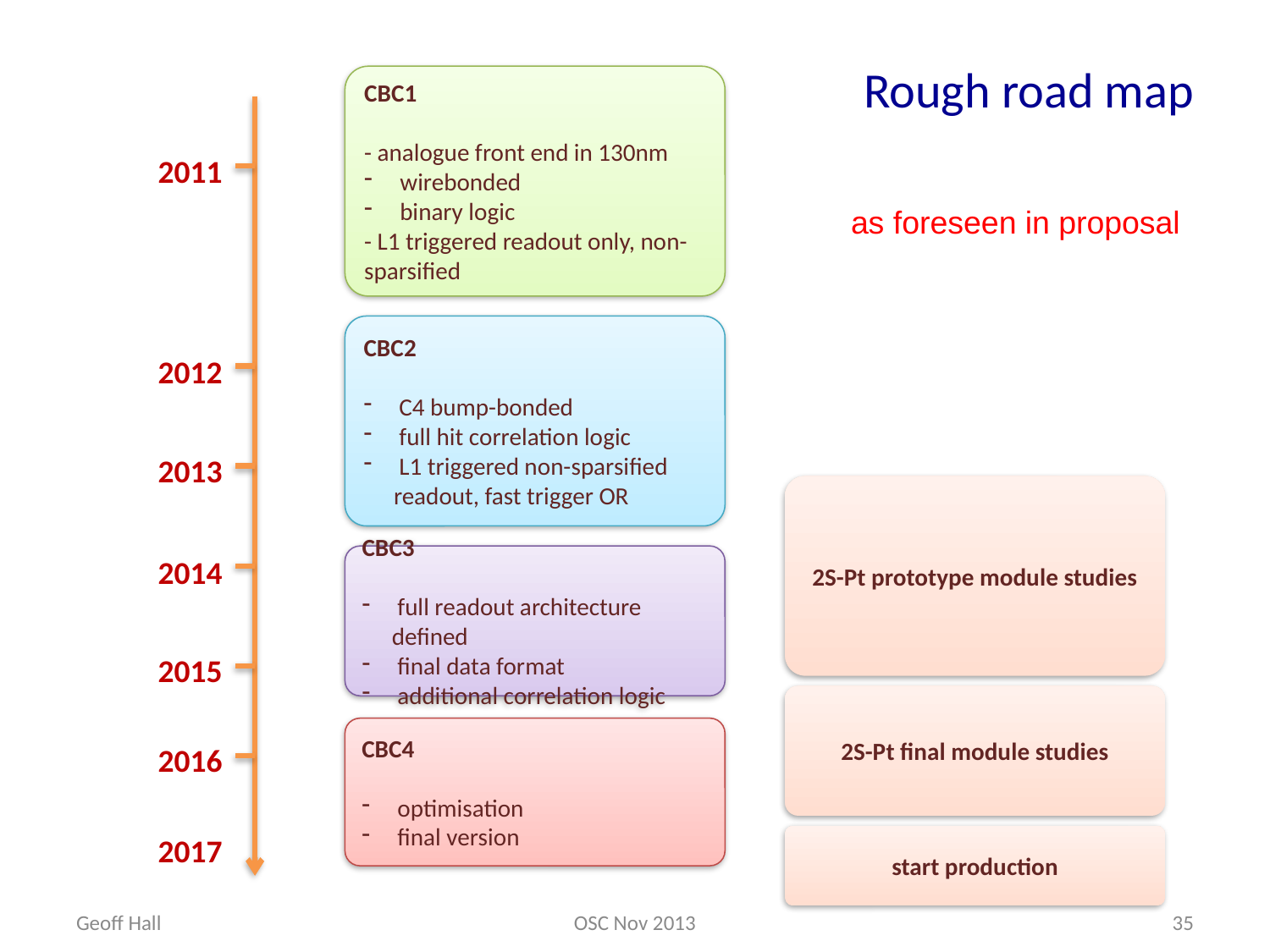

# Rough road map
CBC1

- analogue front end in 130nm
 wirebonded
 binary logic
- L1 triggered readout only, non-sparsified
2011
CBC2

 C4 bump-bonded
 full hit correlation logic
 L1 triggered non-sparsified readout, fast trigger OR
2012
2013
2S-Pt prototype module studies
2014
CBC3

 full readout architecture defined
 final data format
 additional correlation logic
2015
2S-Pt final module studies
CBC4

 optimisation
 final version
2016
2017
start production
as foreseen in proposal
Geoff Hall
OSC Nov 2013
35